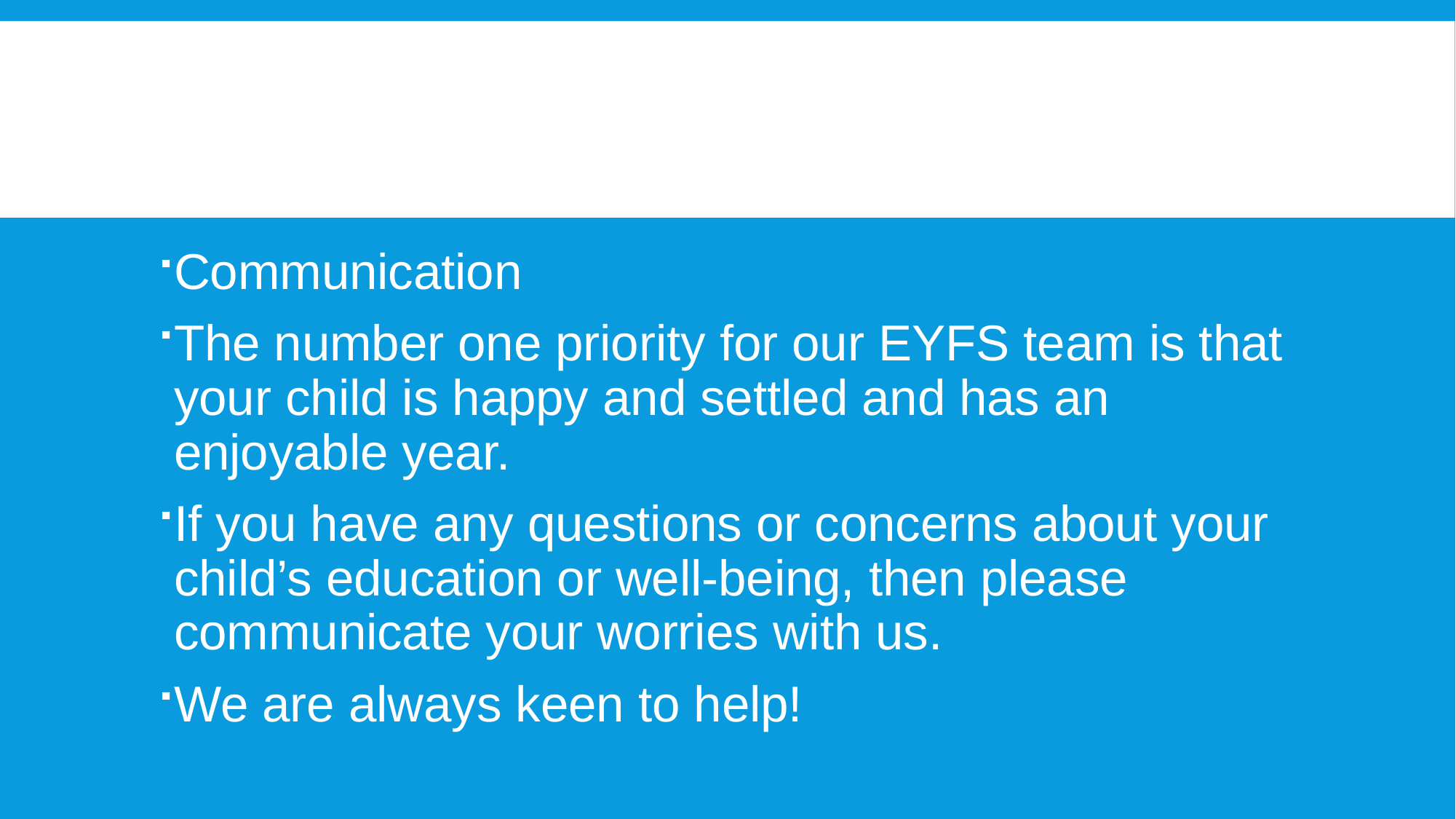

#
Communication
The number one priority for our EYFS team is that your child is happy and settled and has an enjoyable year.
If you have any questions or concerns about your child’s education or well-being, then please communicate your worries with us.
We are always keen to help!